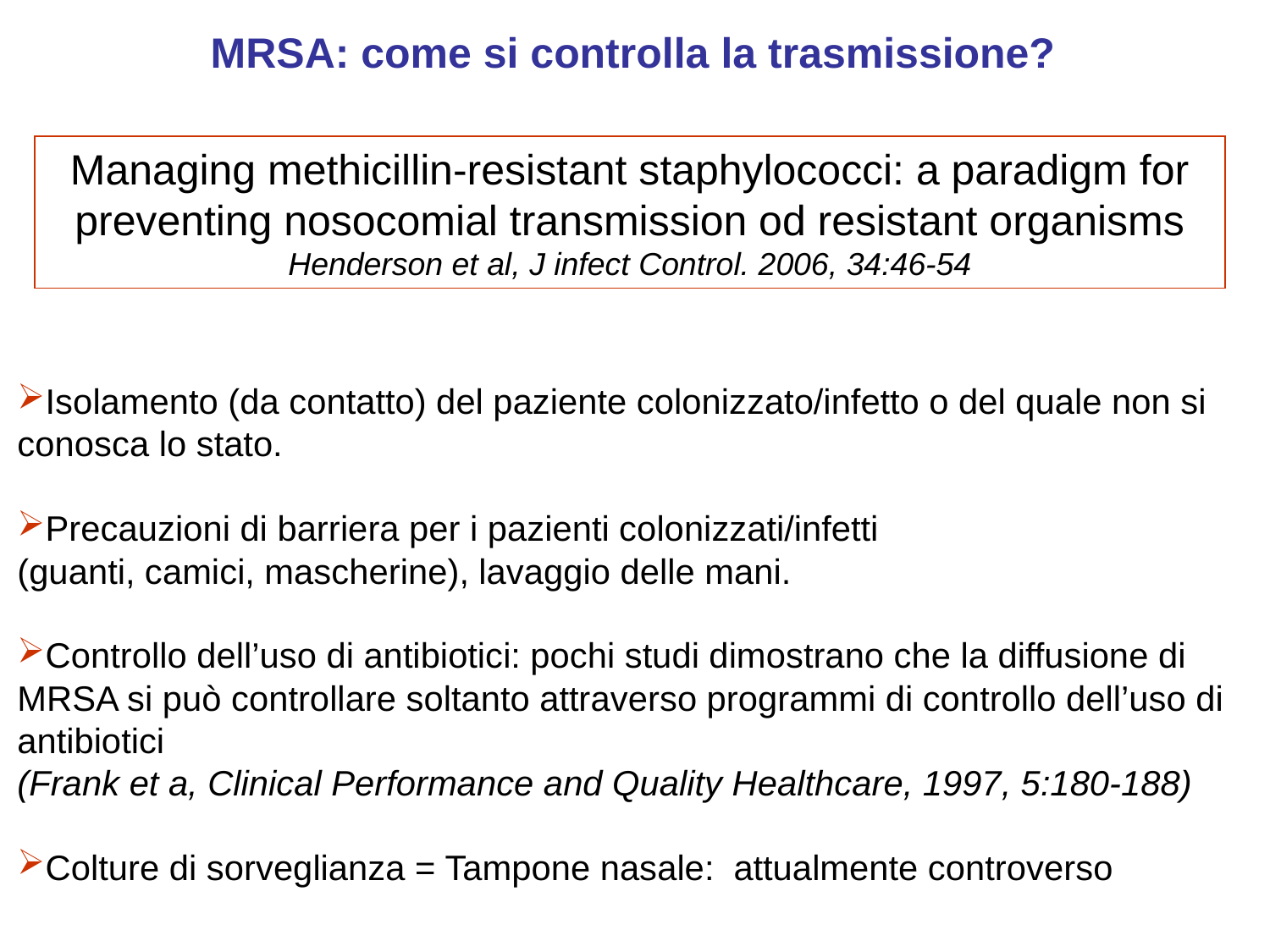

MRSA: come si controlla la trasmissione?
Managing methicillin-resistant staphylococci: a paradigm for preventing nosocomial transmission od resistant organisms
Henderson et al, J infect Control. 2006, 34:46-54
Isolamento (da contatto) del paziente colonizzato/infetto o del quale non si conosca lo stato.

Precauzioni di barriera per i pazienti colonizzati/infetti
(guanti, camici, mascherine), lavaggio delle mani.

Controllo dell’uso di antibiotici: pochi studi dimostrano che la diffusione di MRSA si può controllare soltanto attraverso programmi di controllo dell’uso di antibiotici
(Frank et a, Clinical Performance and Quality Healthcare, 1997, 5:180-188)

Colture di sorveglianza = Tampone nasale:  attualmente controverso